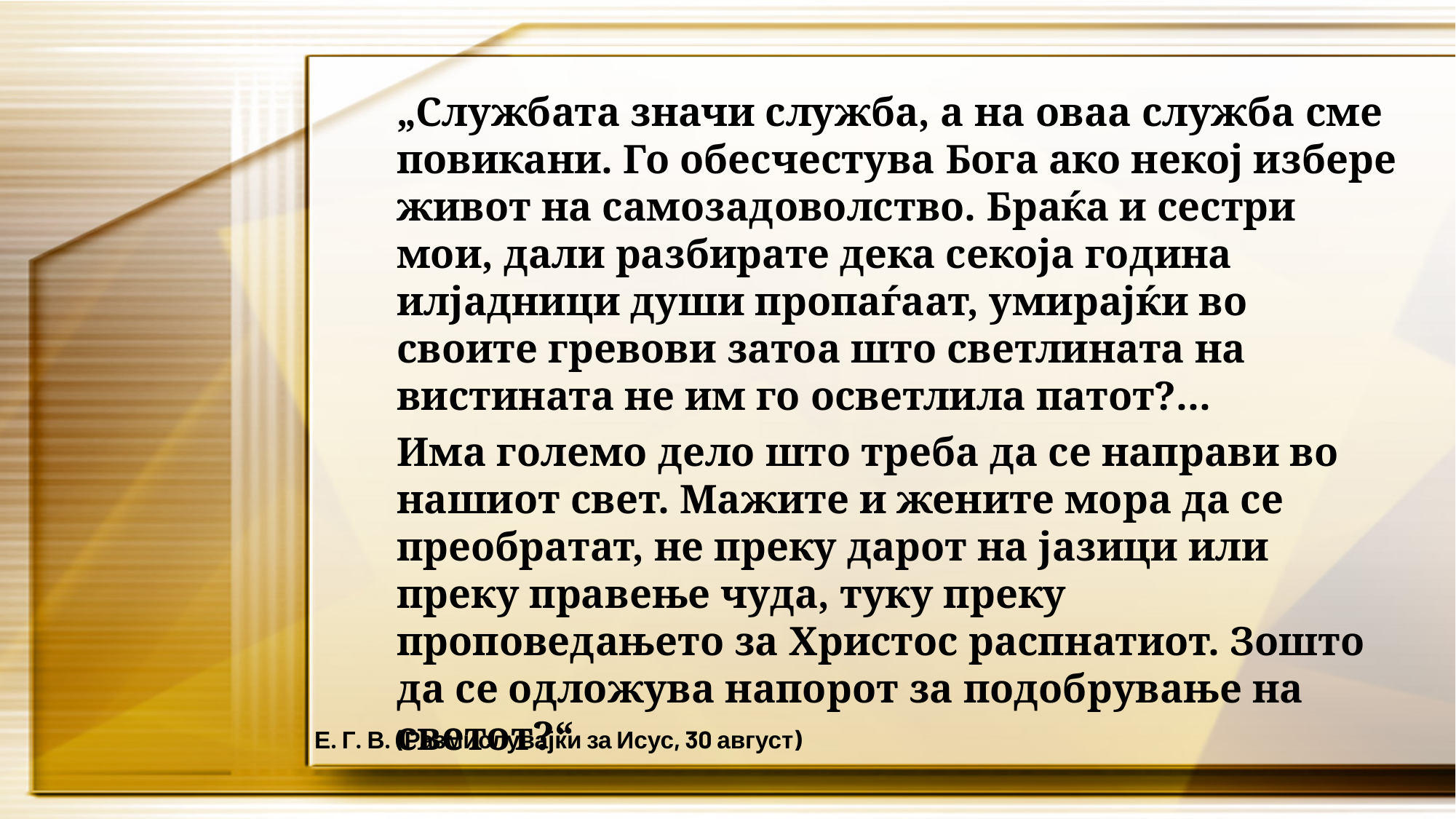

„Службата значи служба, а на оваа служба сме повикани. Го обесчестува Бога ако некој избере живот на самозадоволство. Браќа и сестри мои, дали разбирате дека секоја година илјадници души пропаѓаат, умирајќи во своите гревови затоа што светлината на вистината не им го осветлила патот?...
Има големо дело што треба да се направи во нашиот свет. Мажите и жените мора да се преобратат, не преку дарот на јазици или преку правење чуда, туку преку проповедањето за Христос распнатиот. Зошто да се одложува напорот за подобрување на светот?“
Е. Г. В. (Размислувајќи за Исус, 30 август)